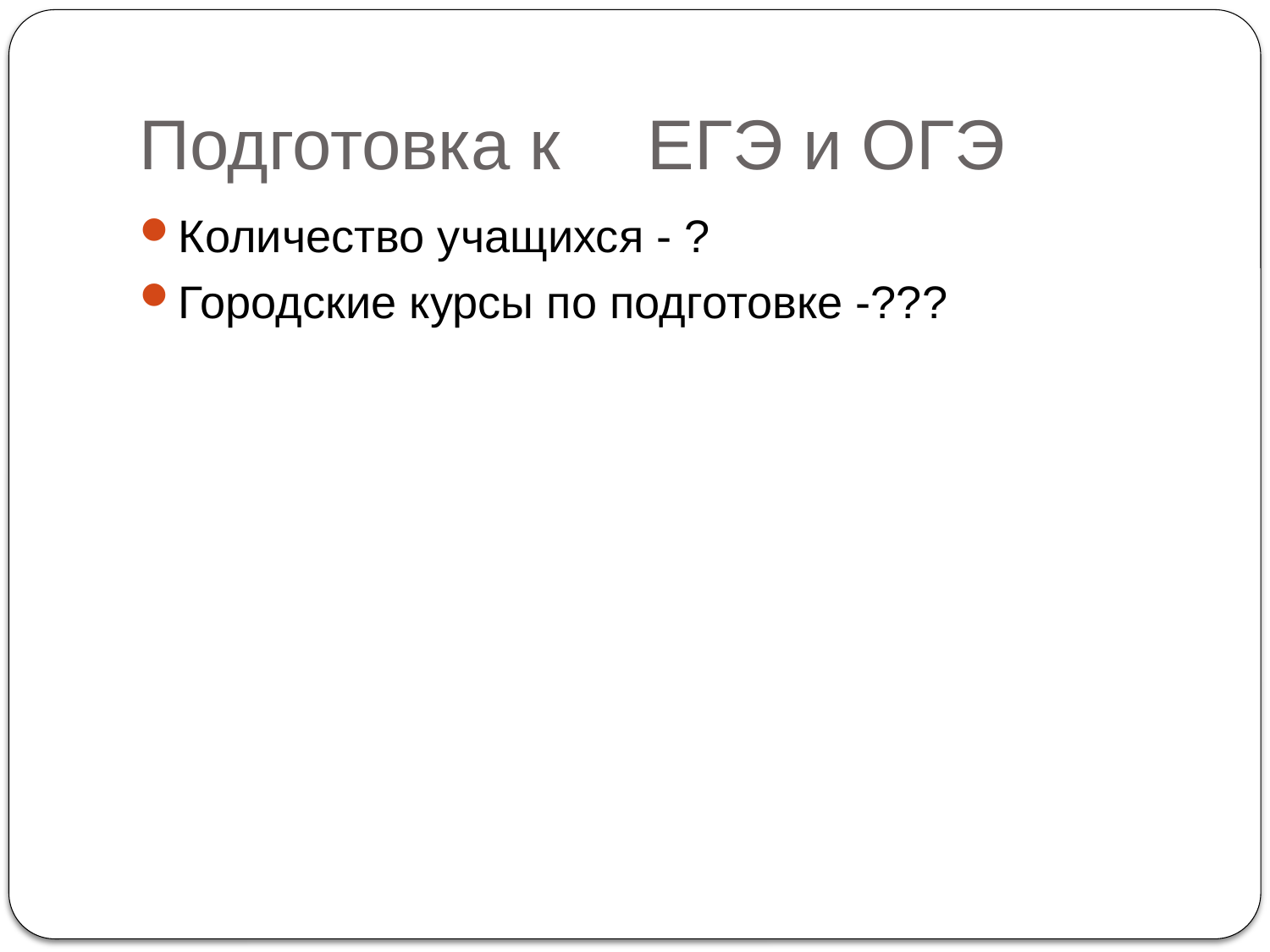

# Подготовка к 	ЕГЭ и ОГЭ
Количество учащихся - ?
Городские курсы по подготовке -???